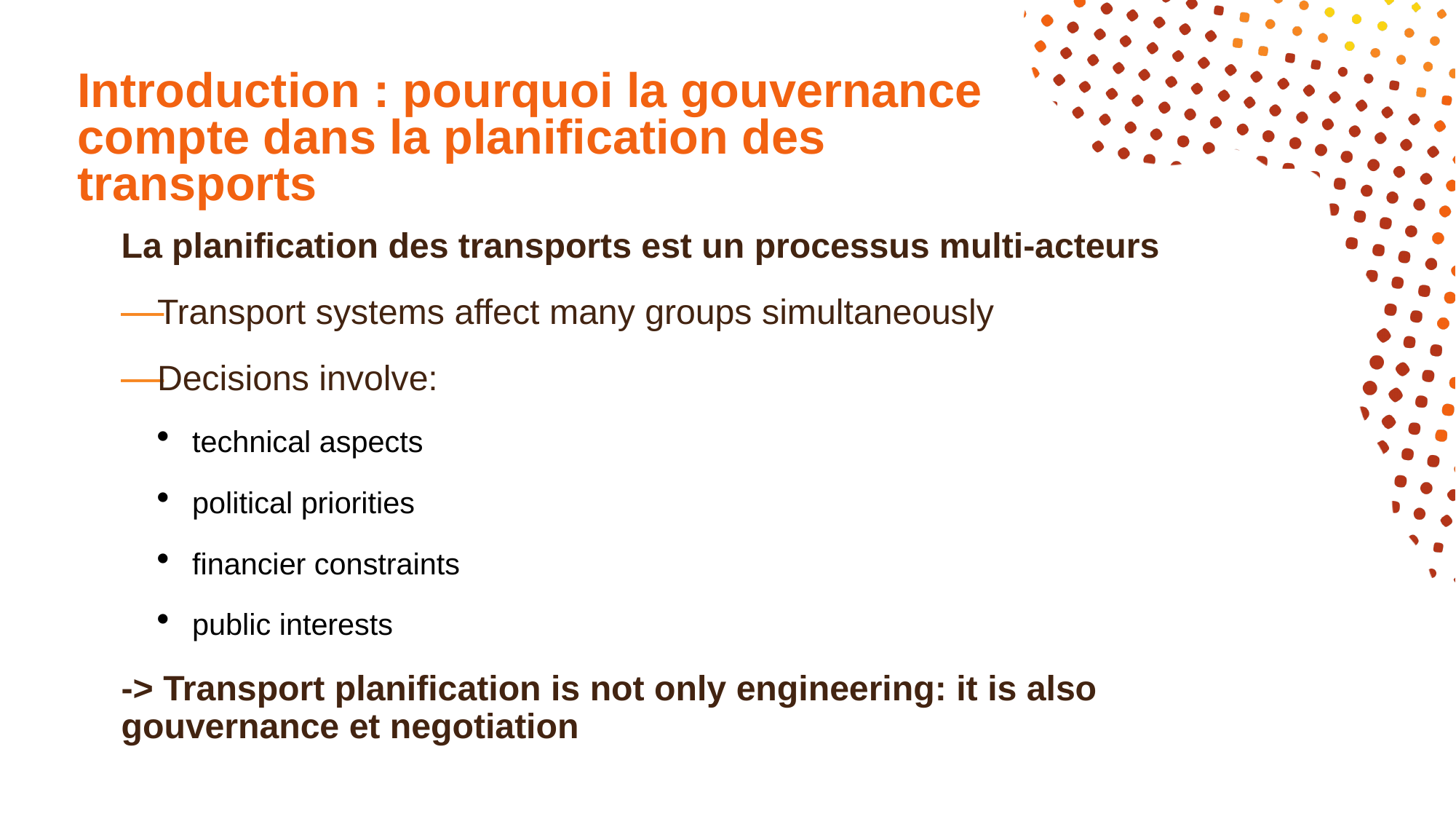

# Introduction : pourquoi la gouvernance compte dans la planification des transports
La planification des transports est un processus multi-acteurs
Transport systems affect many groups simultaneously
Decisions involve:
technical aspects
political priorities
financier constraints
public interests
-> Transport planification is not only engineering: it is also gouvernance et negotiation